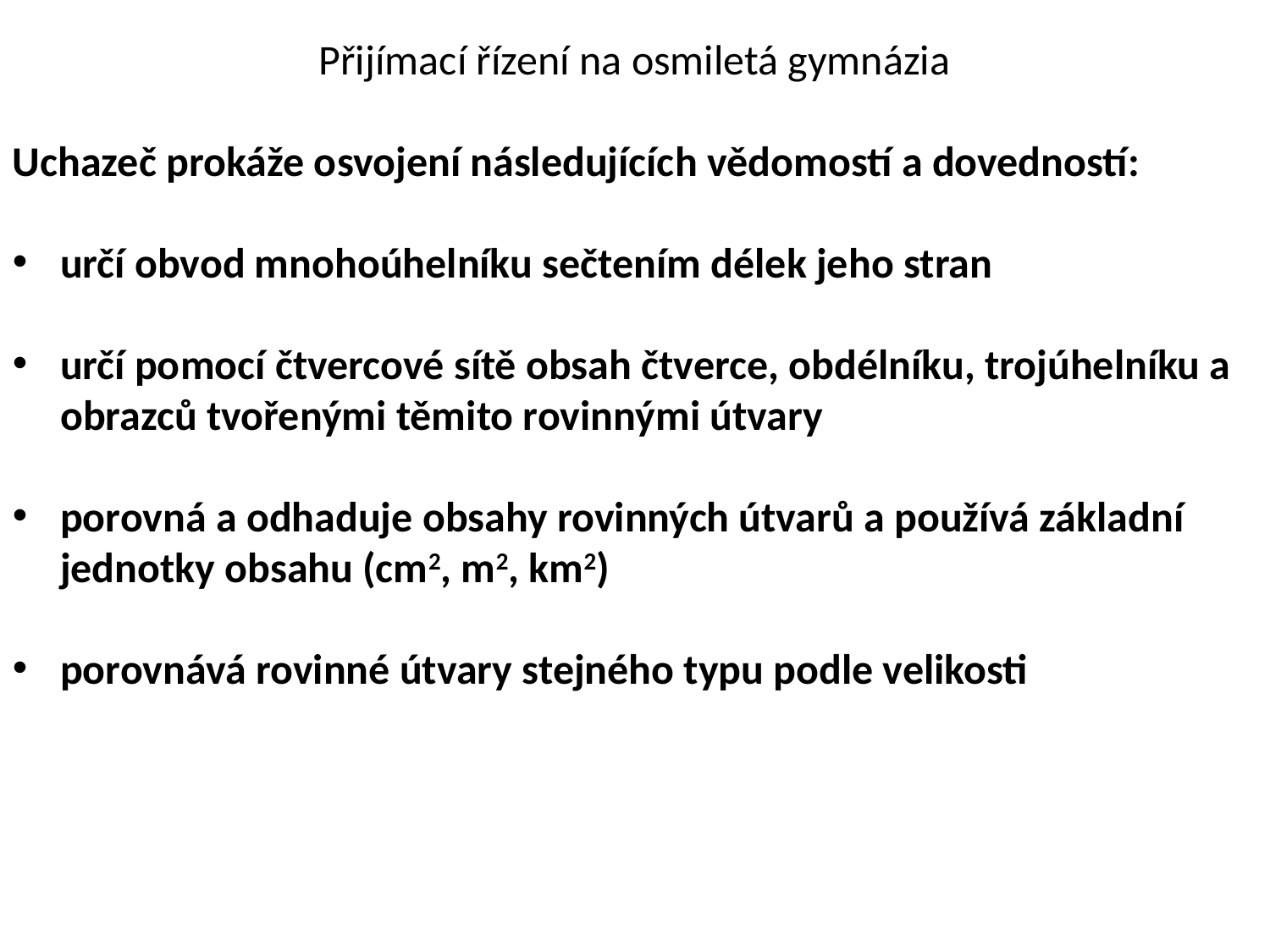

Přijímací řízení na osmiletá gymnázia

Uchazeč prokáže osvojení následujících vědomostí a dovedností:

určí obvod mnohoúhelníku sečtením délek jeho stran

určí pomocí čtvercové sítě obsah čtverce, obdélníku, trojúhelníku a obrazců tvořenými těmito rovinnými útvary

porovná a odhaduje obsahy rovinných útvarů a používá základní jednotky obsahu (cm2, m2, km2)

porovnává rovinné útvary stejného typu podle velikosti